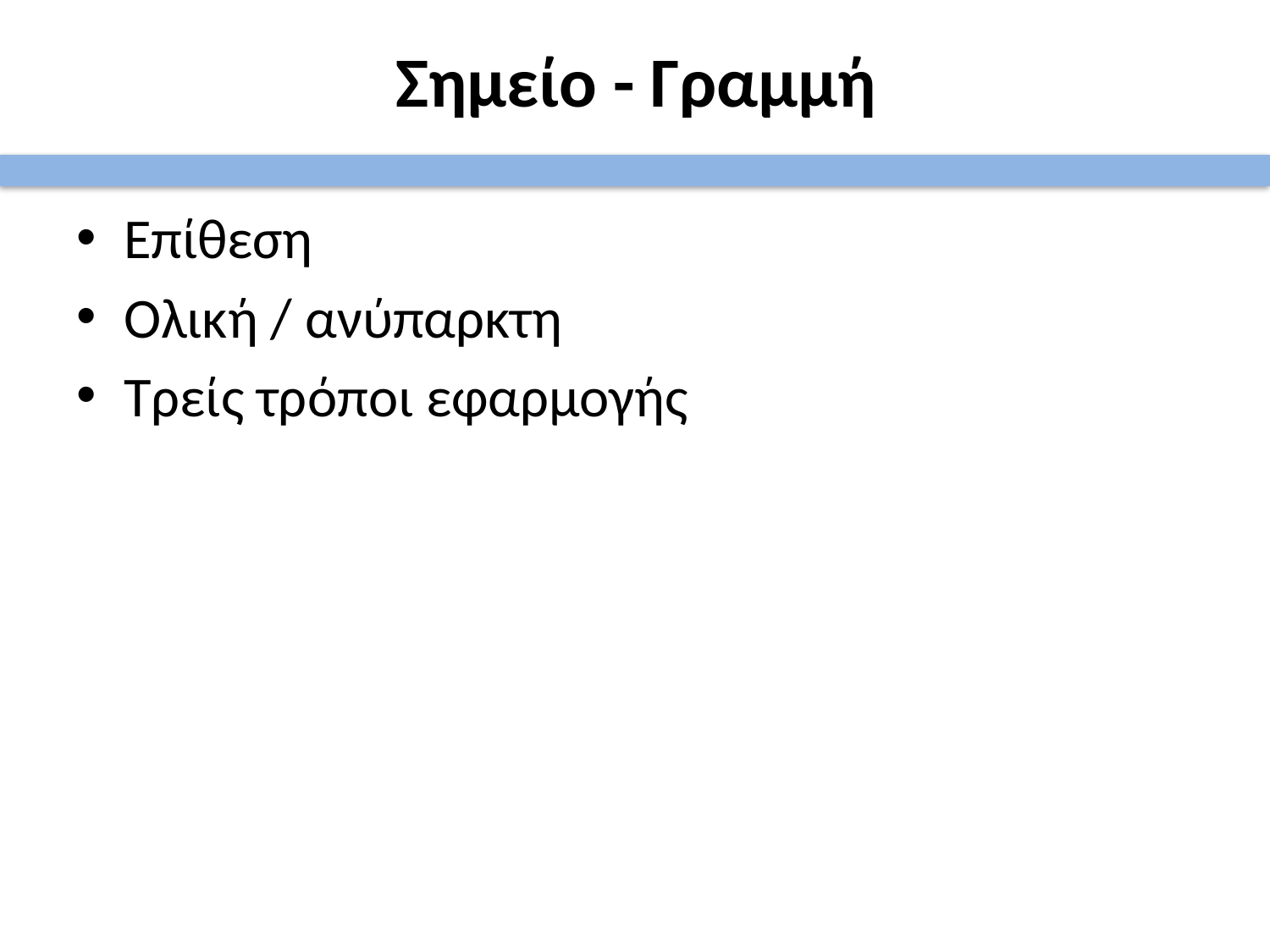

# Σημείο - Γραμμή
Επίθεση
Ολική / ανύπαρκτη
Τρείς τρόποι εφαρμογής